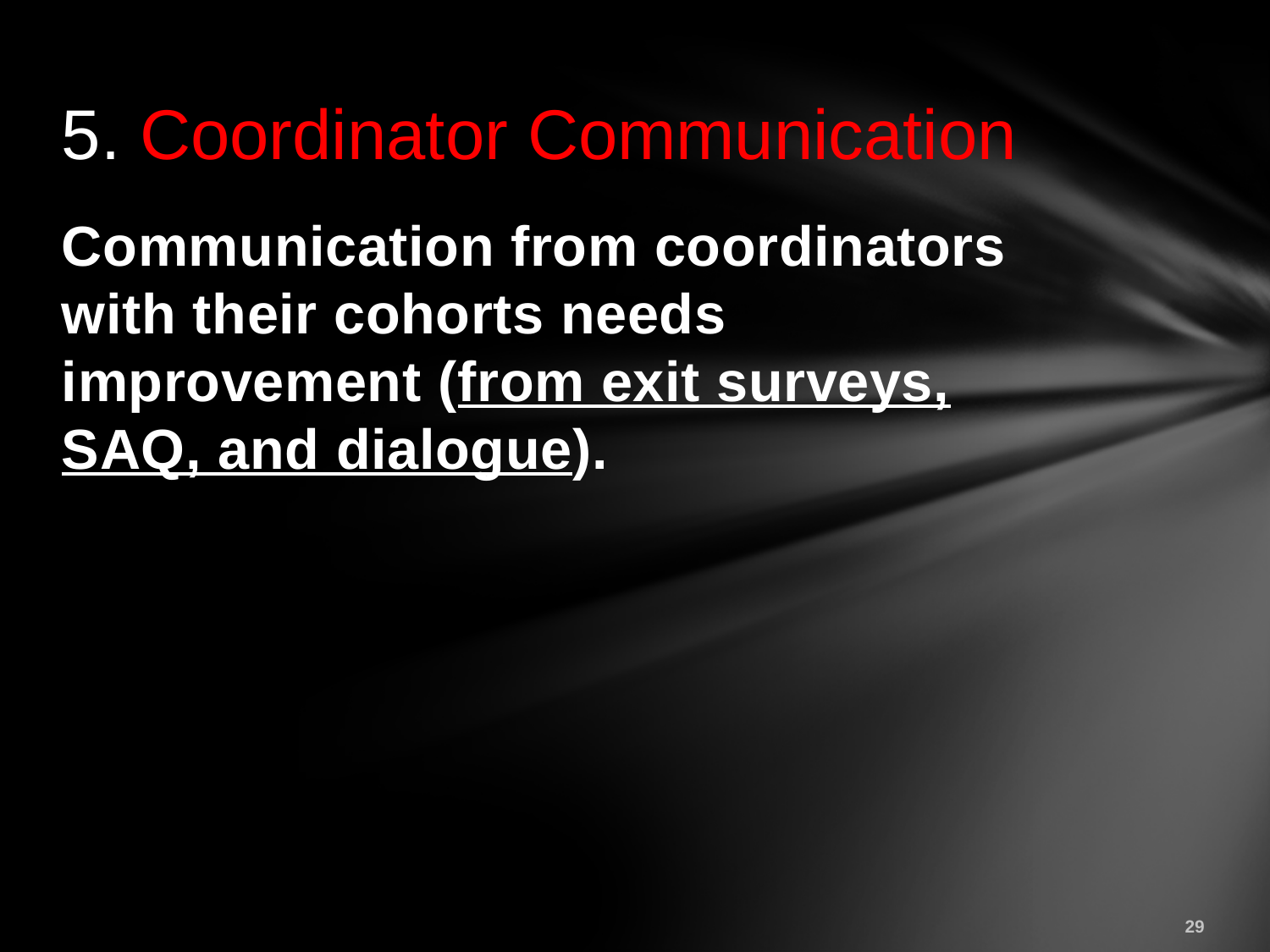

# 5. Coordinator Communication
Communication from coordinators with their cohorts needs improvement (from exit surveys, SAQ, and dialogue).

29